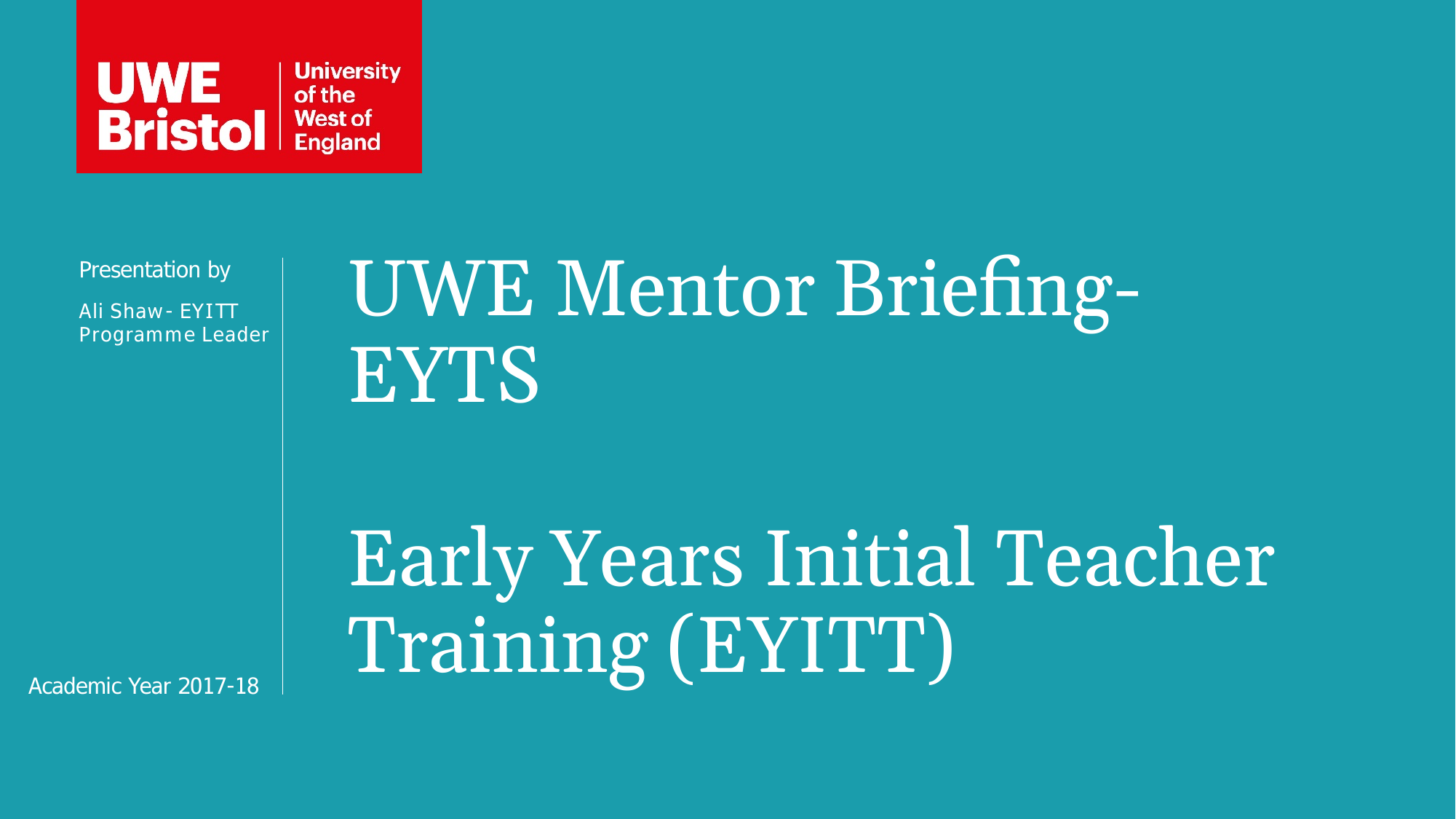

UWE Mentor Briefing-EYTS

Early Years Initial Teacher Training (EYITT)
Presentation by

Ali Shaw- EYITT Programme Leader
Academic Year 2017-18